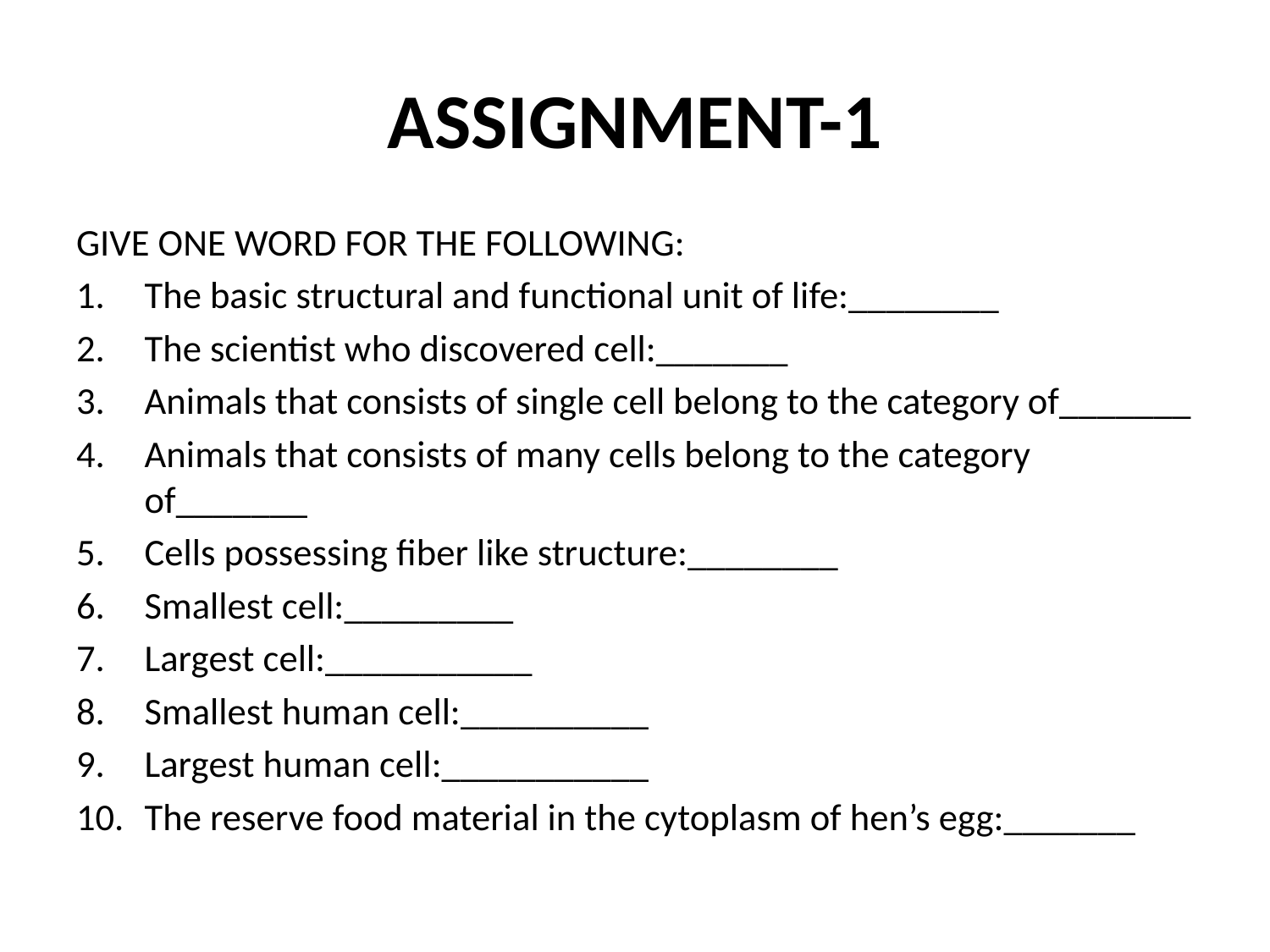

# ASSIGNMENT-1
GIVE ONE WORD FOR THE FOLLOWING:
The basic structural and functional unit of life:________
The scientist who discovered cell:_______
Animals that consists of single cell belong to the category of_______
Animals that consists of many cells belong to the category of_______
Cells possessing fiber like structure:________
Smallest cell:_________
Largest cell:___________
Smallest human cell:__________
Largest human cell:___________
The reserve food material in the cytoplasm of hen’s egg:_______